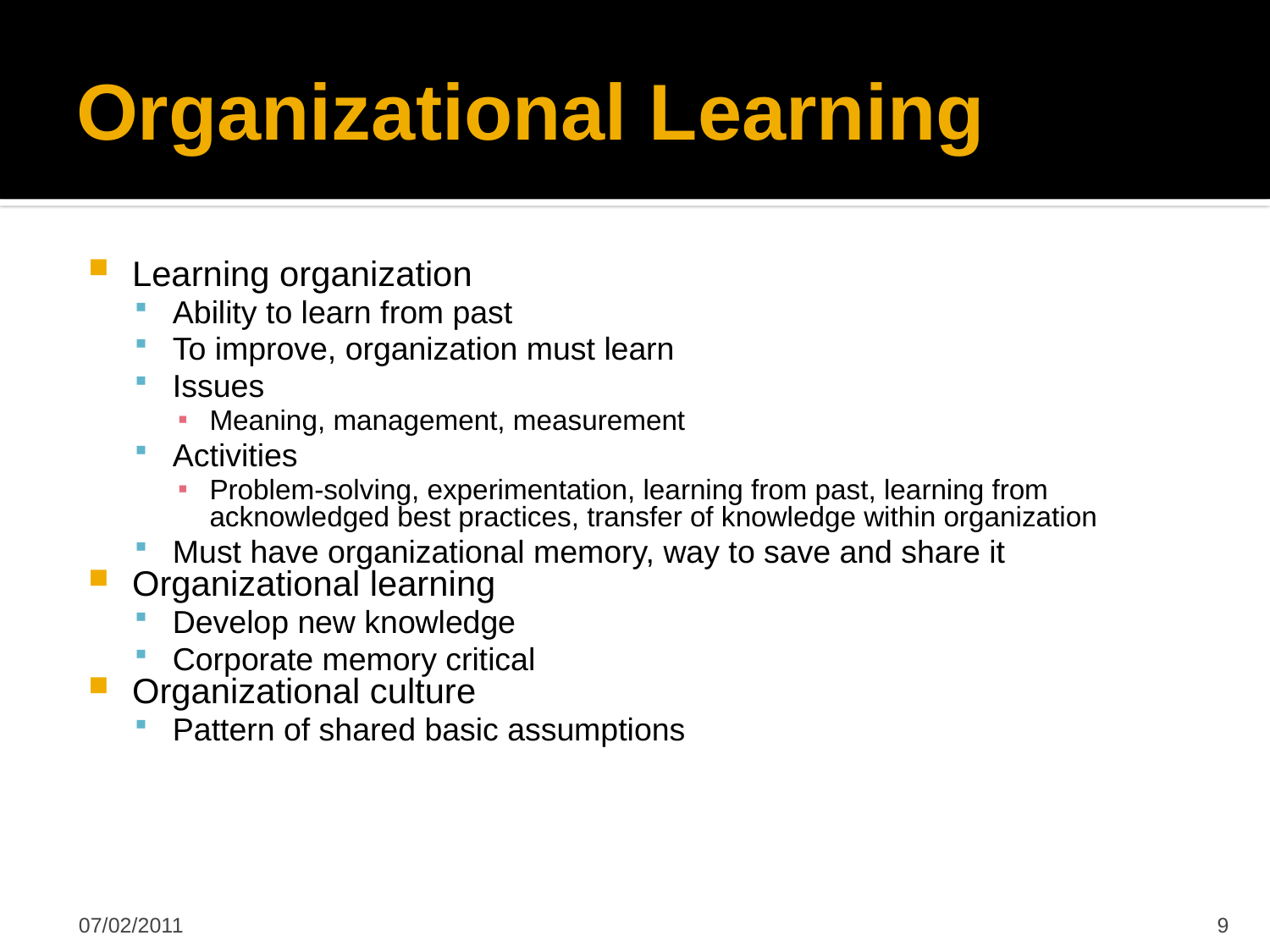

# Organizational Learning
Learning organization
Ability to learn from past
To improve, organization must learn
Issues
Meaning, management, measurement
Activities
Problem-solving, experimentation, learning from past, learning from acknowledged best practices, transfer of knowledge within organization
Must have organizational memory, way to save and share it
Organizational learning
Develop new knowledge
Corporate memory critical
Organizational culture
Pattern of shared basic assumptions
07/02/2011
9